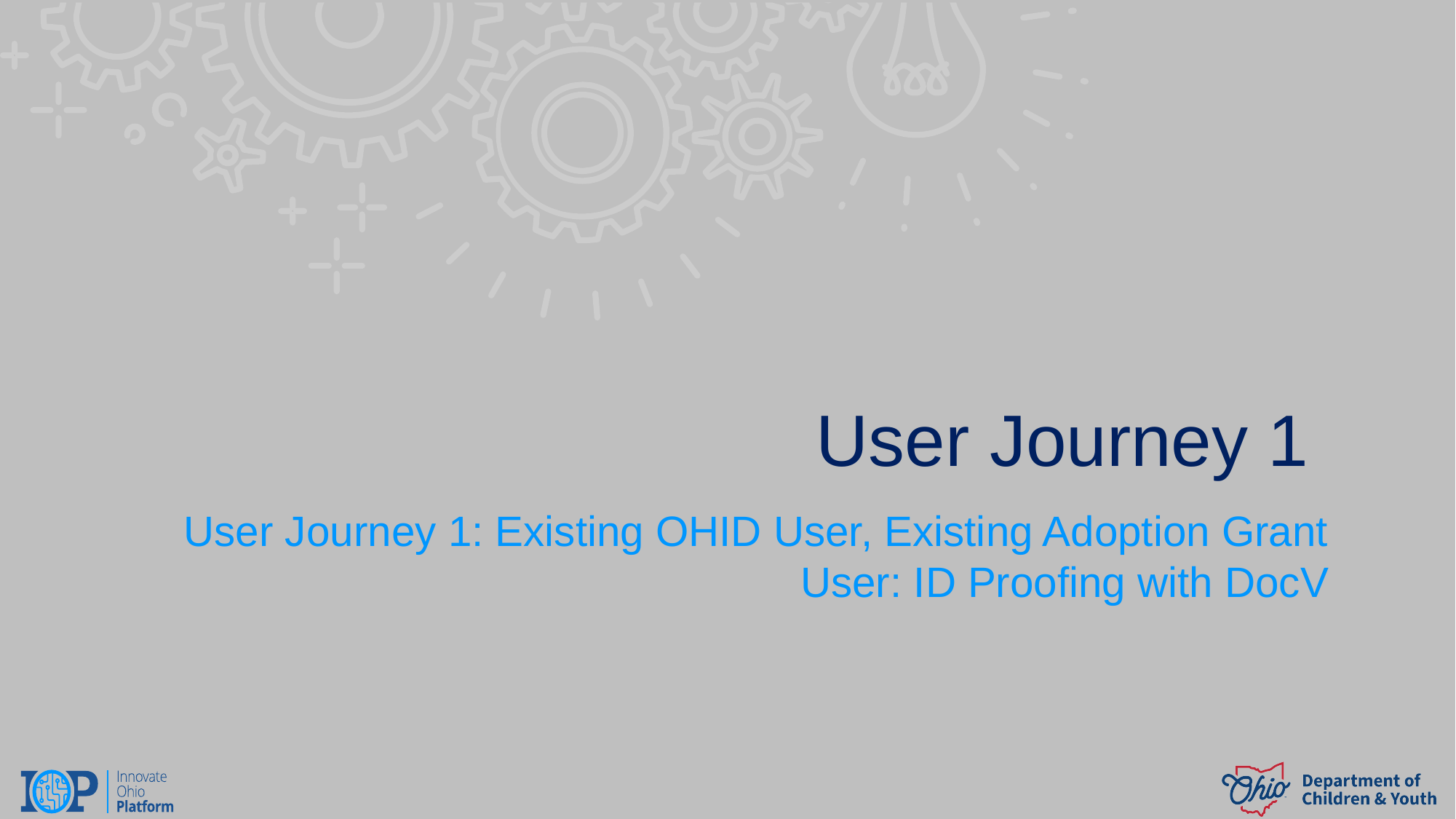

# User Journey 1
User Journey 1: Existing OHID User, Existing Adoption Grant User: ID Proofing with DocV